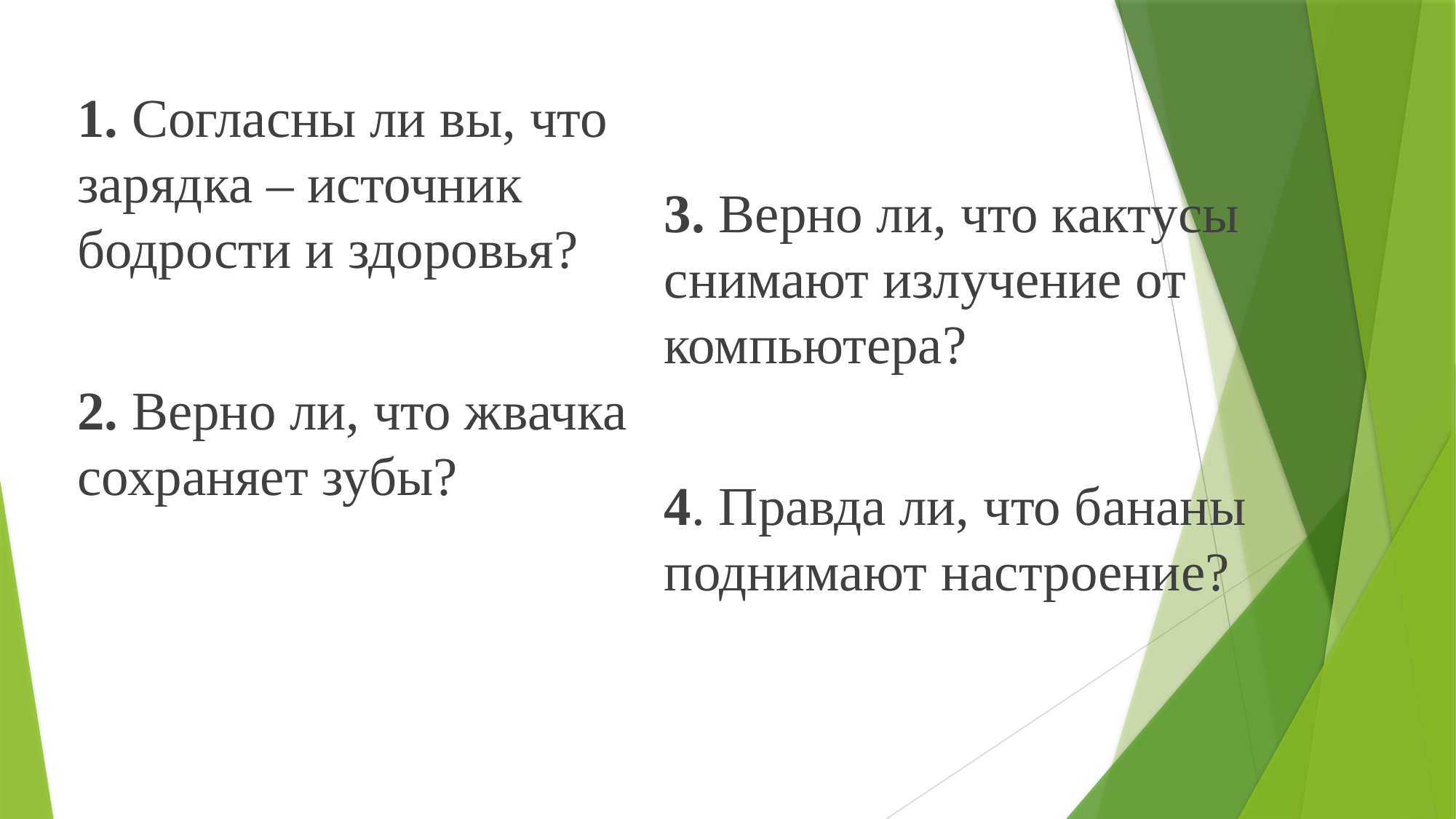

1. Согласны ли вы, что
зарядка – источник
бодрости и здоровья?

2. Верно ли, что жвачка сохраняет зубы?

3. Верно ли, что кактусы снимают излучение от компьютера?

4. Правда ли, что бананы поднимают настроение?